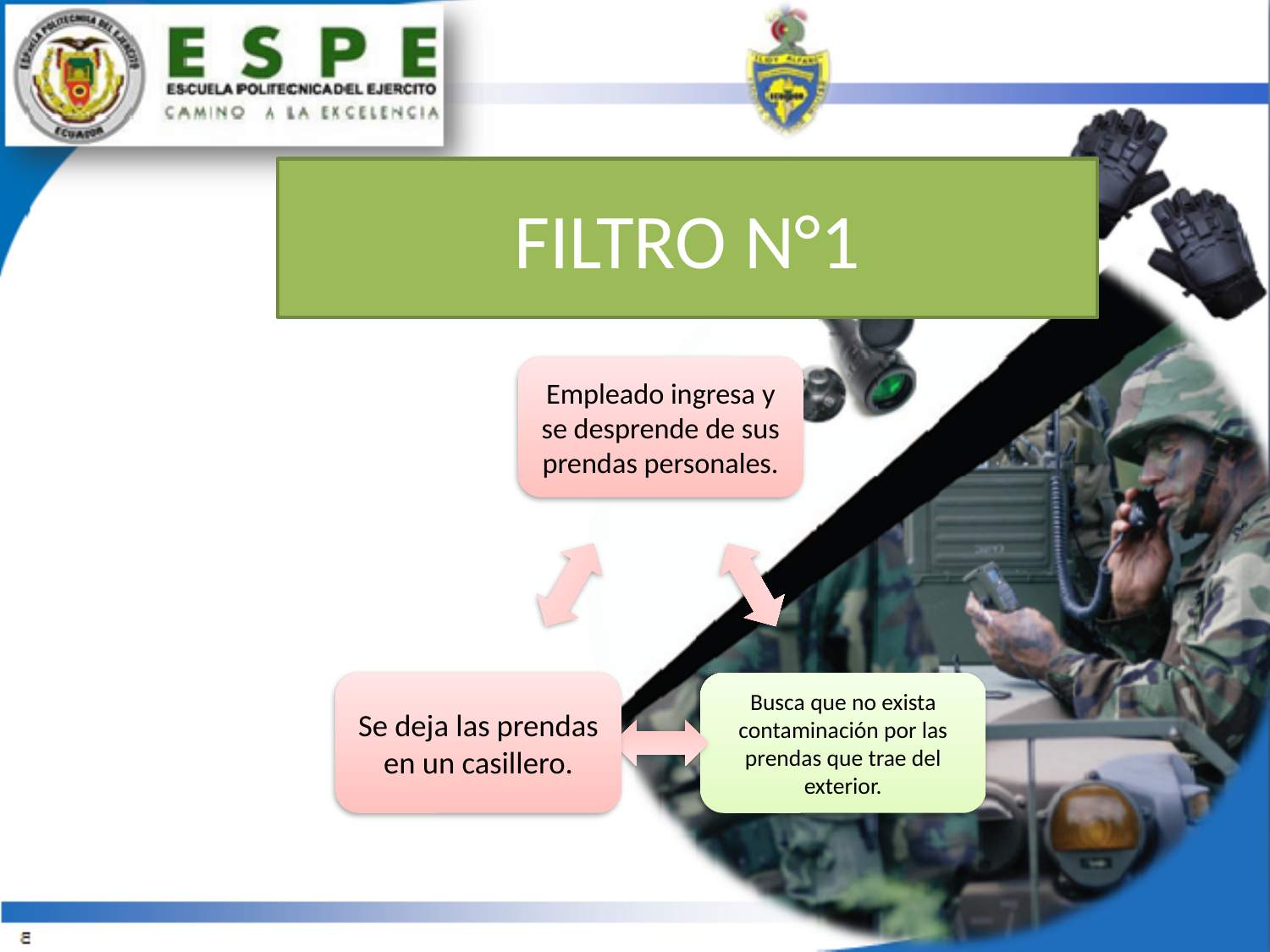

# FILTRO N°1
Empleado ingresa y se desprende de sus prendas personales.
Busca que no exista contaminación por las prendas que trae del exterior.
Se deja las prendas en un casillero.